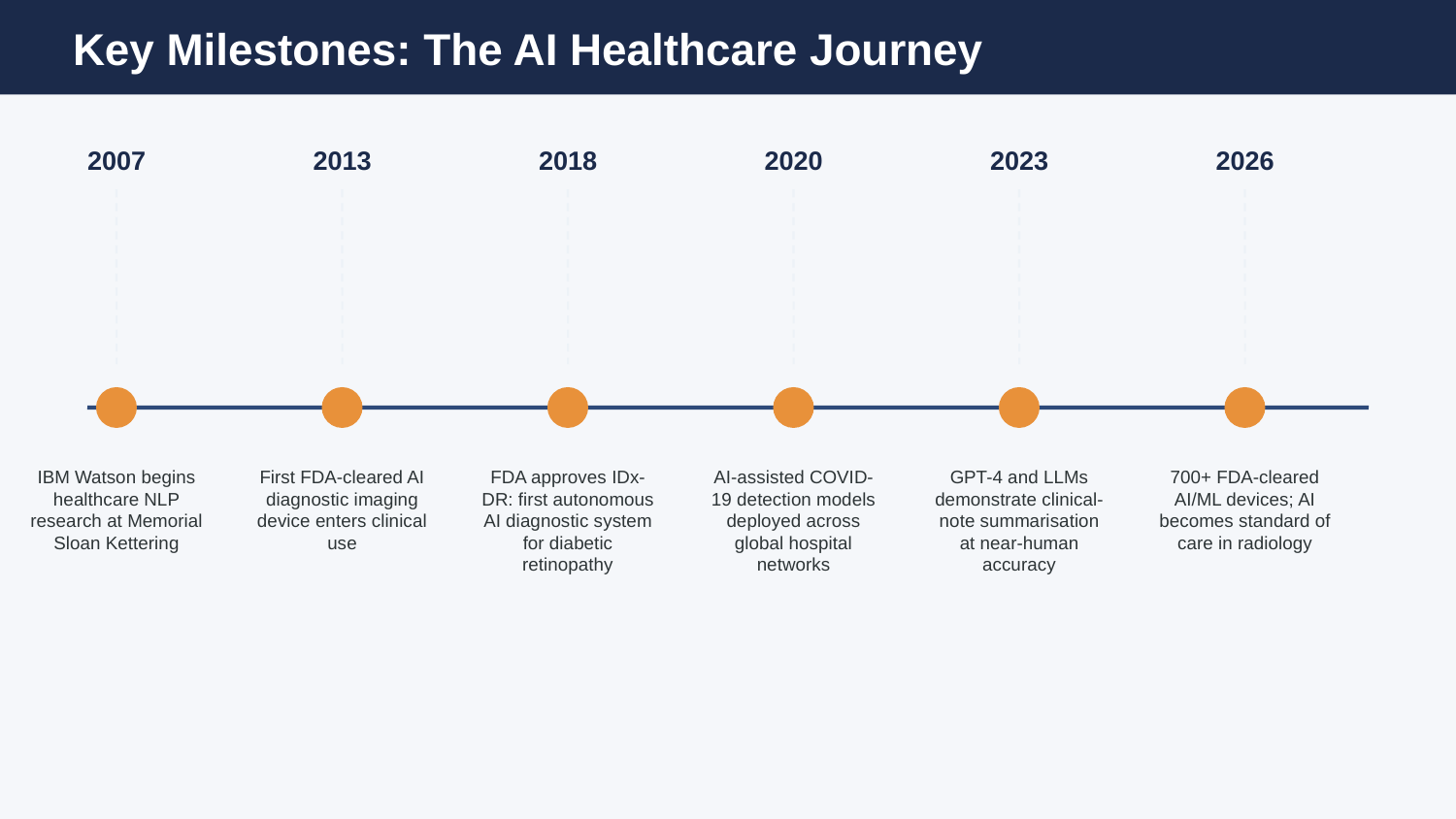

Key Milestones: The AI Healthcare Journey
2007
2013
2018
2020
2023
2026

IBM Watson begins healthcare NLP research at Memorial Sloan Kettering
First FDA-cleared AI diagnostic imaging device enters clinical use
FDA approves IDx-DR: first autonomous AI diagnostic system for diabetic retinopathy
AI-assisted COVID-19 detection models deployed across global hospital networks
GPT-4 and LLMs demonstrate clinical-note summarisation at near-human accuracy
700+ FDA-cleared AI/ML devices; AI becomes standard of care in radiology